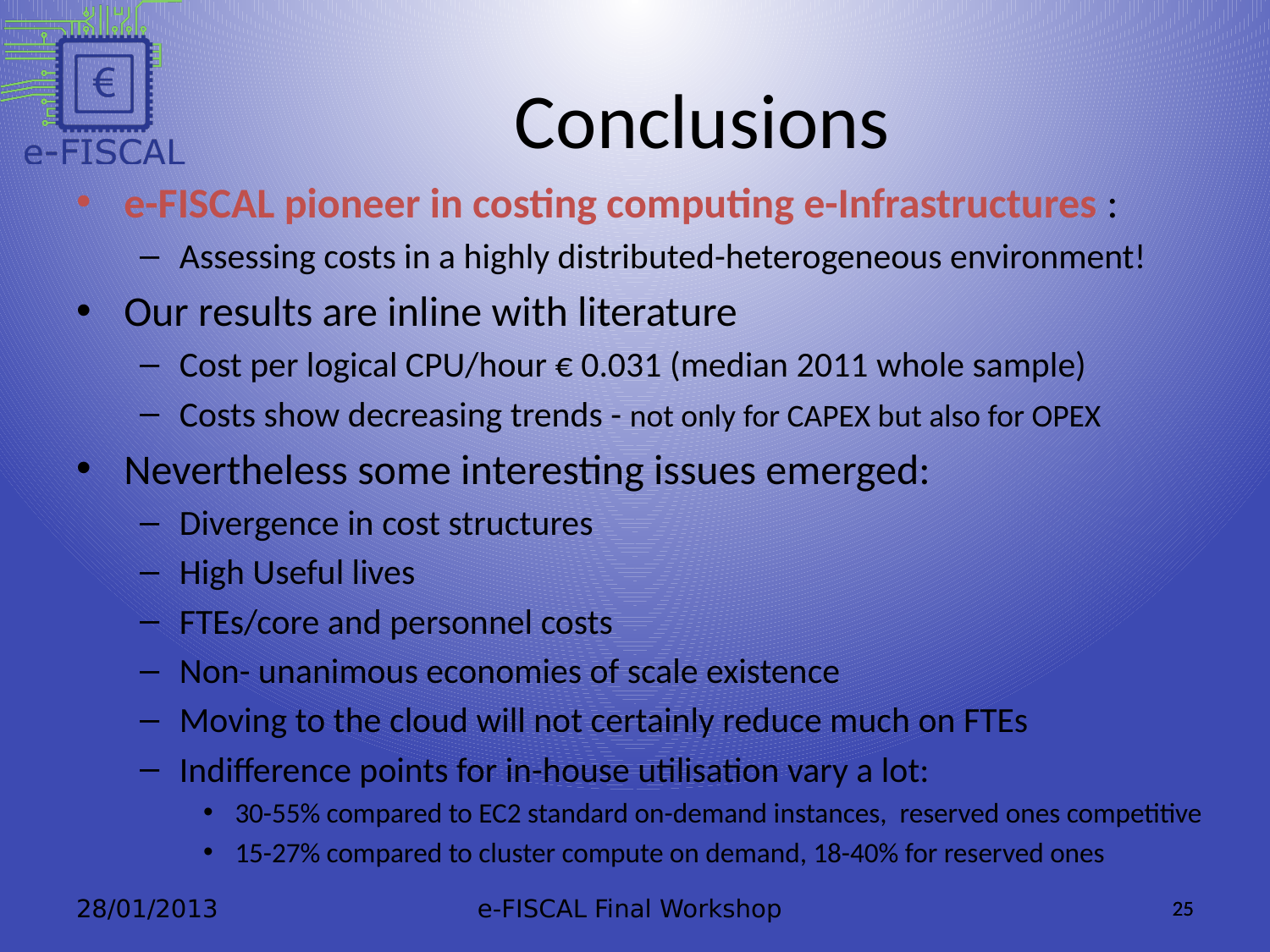

Conclusions
e-FISCAL pioneer in costing computing e-Infrastructures :
Assessing costs in a highly distributed-heterogeneous environment!
Our results are inline with literature
Cost per logical CPU/hour € 0.031 (median 2011 whole sample)
Costs show decreasing trends - not only for CAPEX but also for OPEX
Nevertheless some interesting issues emerged:
Divergence in cost structures
High Useful lives
FTEs/core and personnel costs
Non- unanimous economies of scale existence
Moving to the cloud will not certainly reduce much on FTEs
Indifference points for in-house utilisation vary a lot:
30-55% compared to EC2 standard on-demand instances,  reserved ones competitive
15-27% compared to cluster compute on demand, 18-40% for reserved ones

28/01/2013
e-FISCAL Final Workshop
25
25